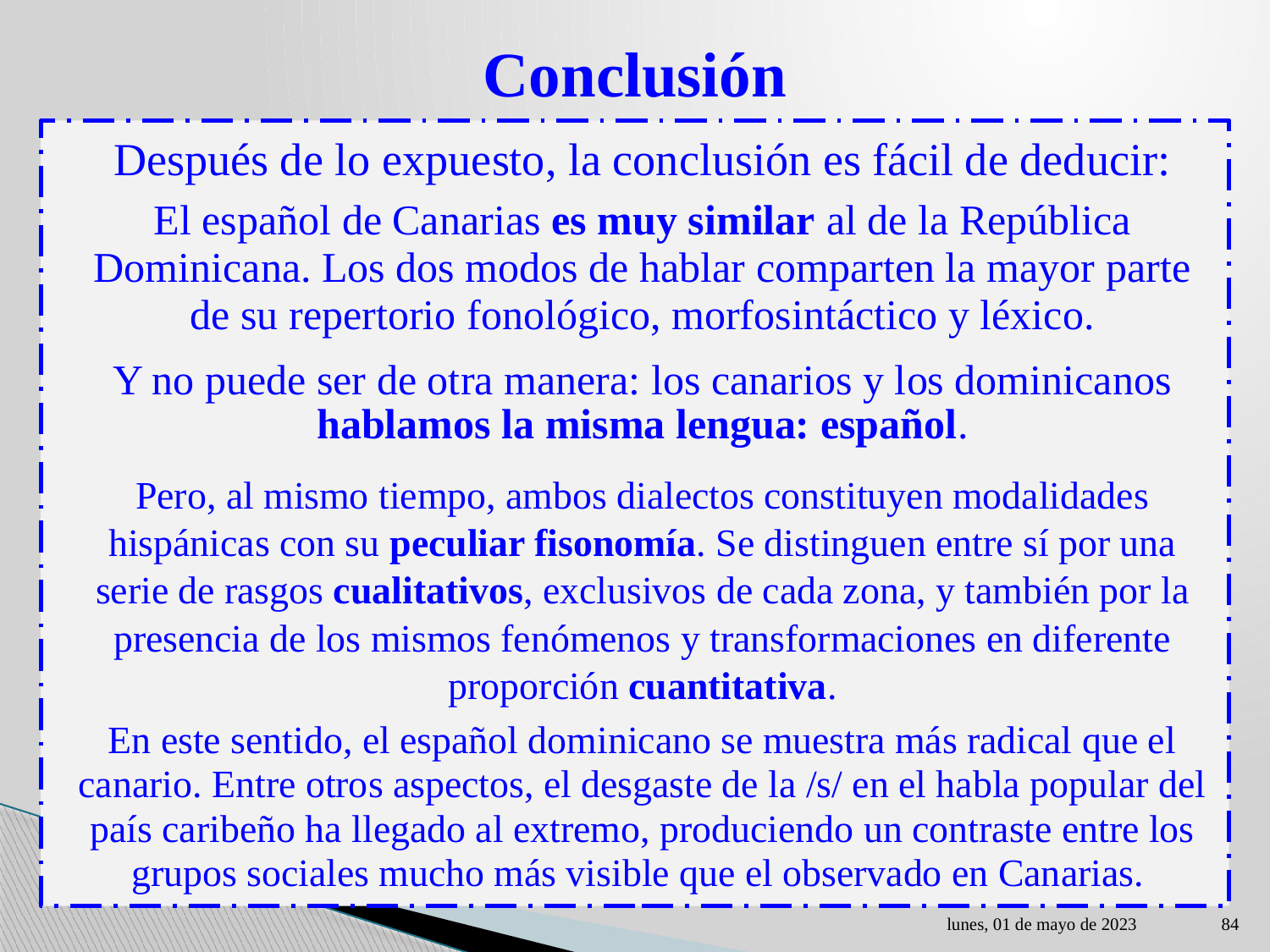

# Conclusión

Después de lo expuesto, la conclusión es fácil de deducir:
El español de Canarias es muy similar al de la República Dominicana. Los dos modos de hablar comparten la mayor parte de su repertorio fonológico, morfosintáctico y léxico.
Y no puede ser de otra manera: los canarios y los dominicanos hablamos la misma lengua: español.
Pero, al mismo tiempo, ambos dialectos constituyen modalidades hispánicas con su peculiar fisonomía. Se distinguen entre sí por una serie de rasgos cualitativos, exclusivos de cada zona, y también por la presencia de los mismos fenómenos y transformaciones en diferente proporción cuantitativa.
En este sentido, el español dominicano se muestra más radical que el canario. Entre otros aspectos, el desgaste de la /s/ en el habla popular del país caribeño ha llegado al extremo, produciendo un contraste entre los grupos sociales mucho más visible que el observado en Canarias.
lunes, 01 de mayo de 2023
84